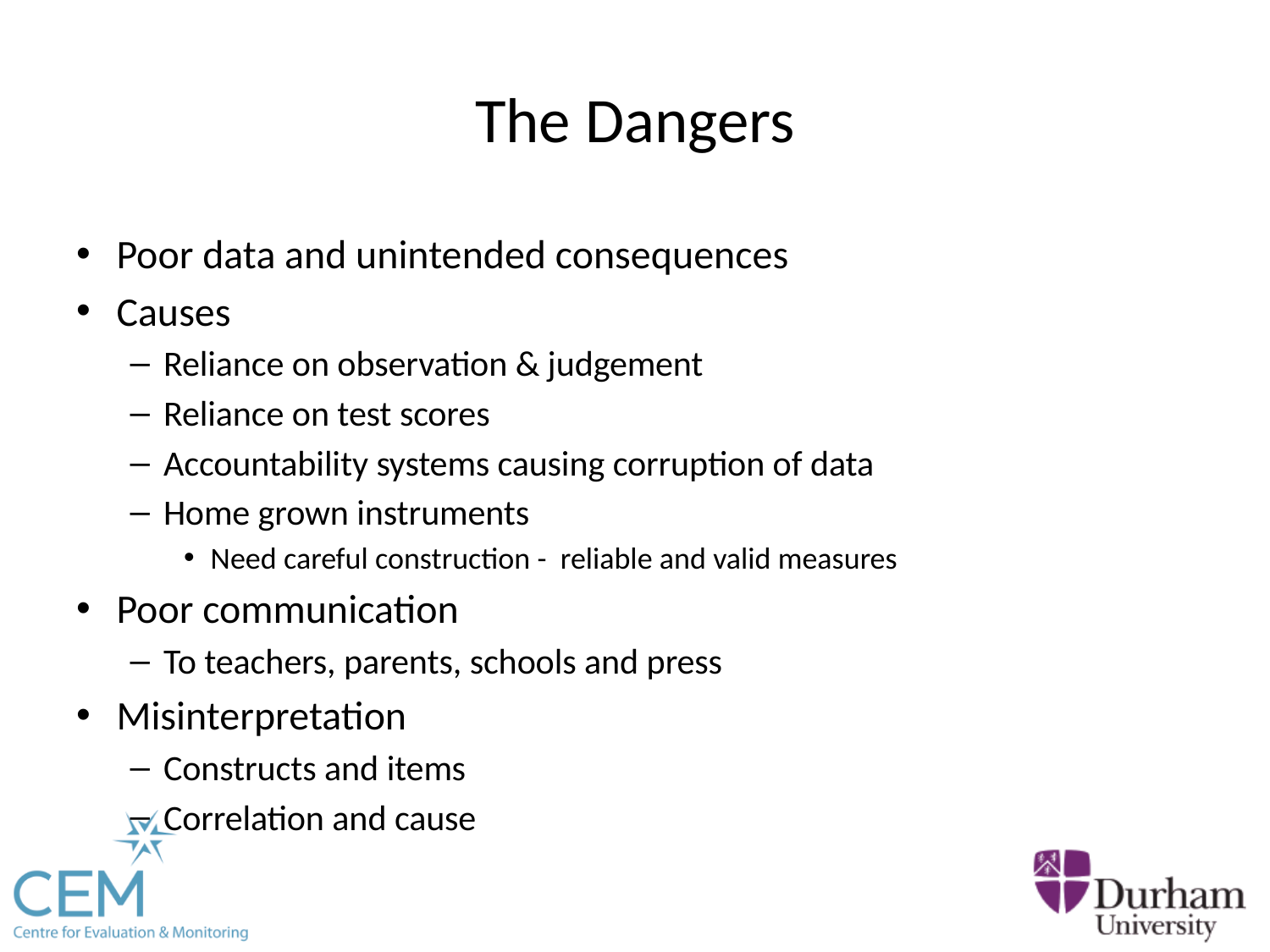

# The Dangers
Poor data and unintended consequences
Causes
Reliance on observation & judgement
Reliance on test scores
Accountability systems causing corruption of data
Home grown instruments
Need careful construction -  reliable and valid measures
Poor communication
To teachers, parents, schools and press
Misinterpretation
Constructs and items
Correlation and cause